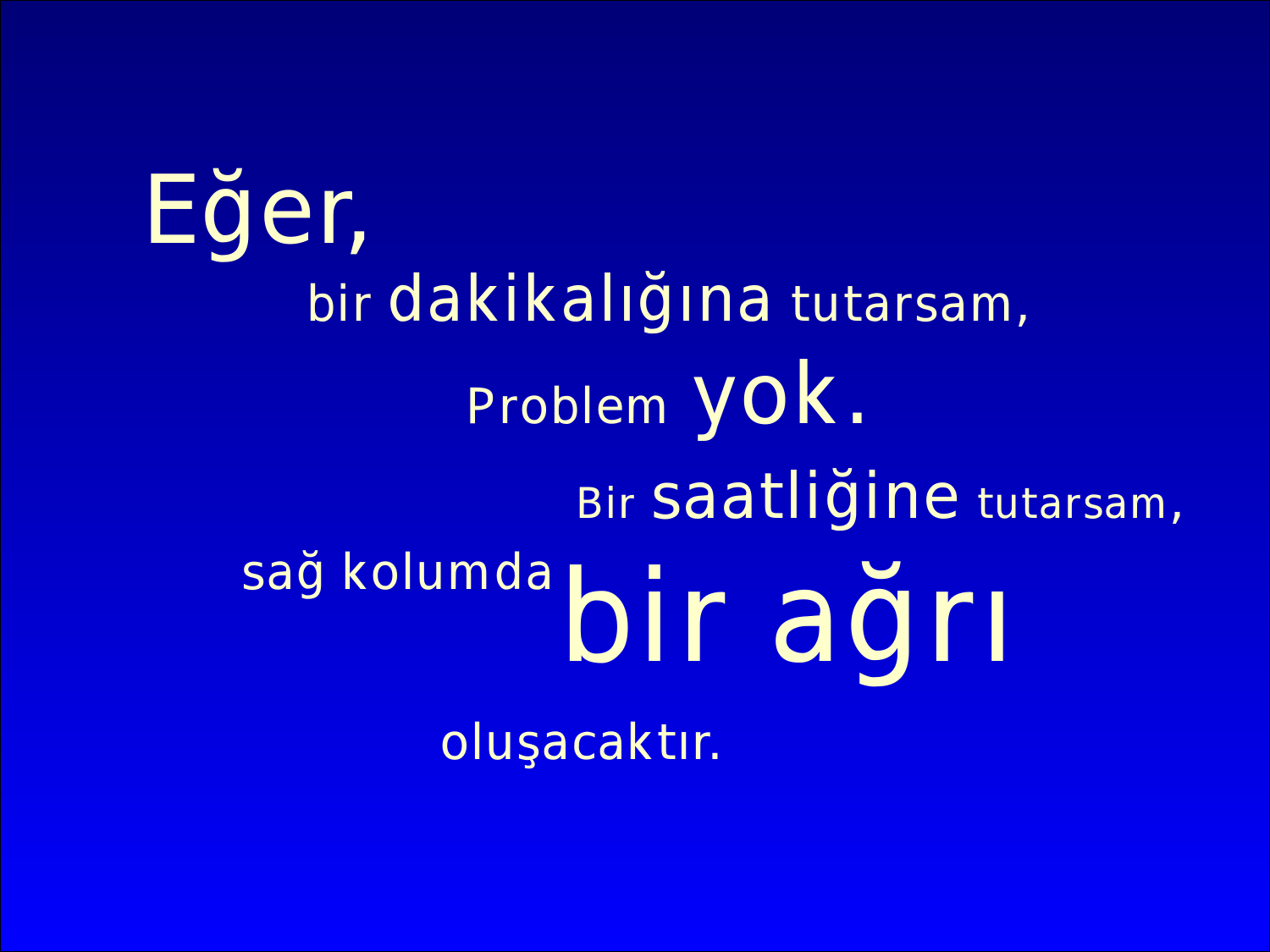

Eğer,
bir dakikalığına tutarsam,
Problem yok.
Bir saatliğine tutarsam,
bir ağrı
sağ kolumda
oluşacaktır.